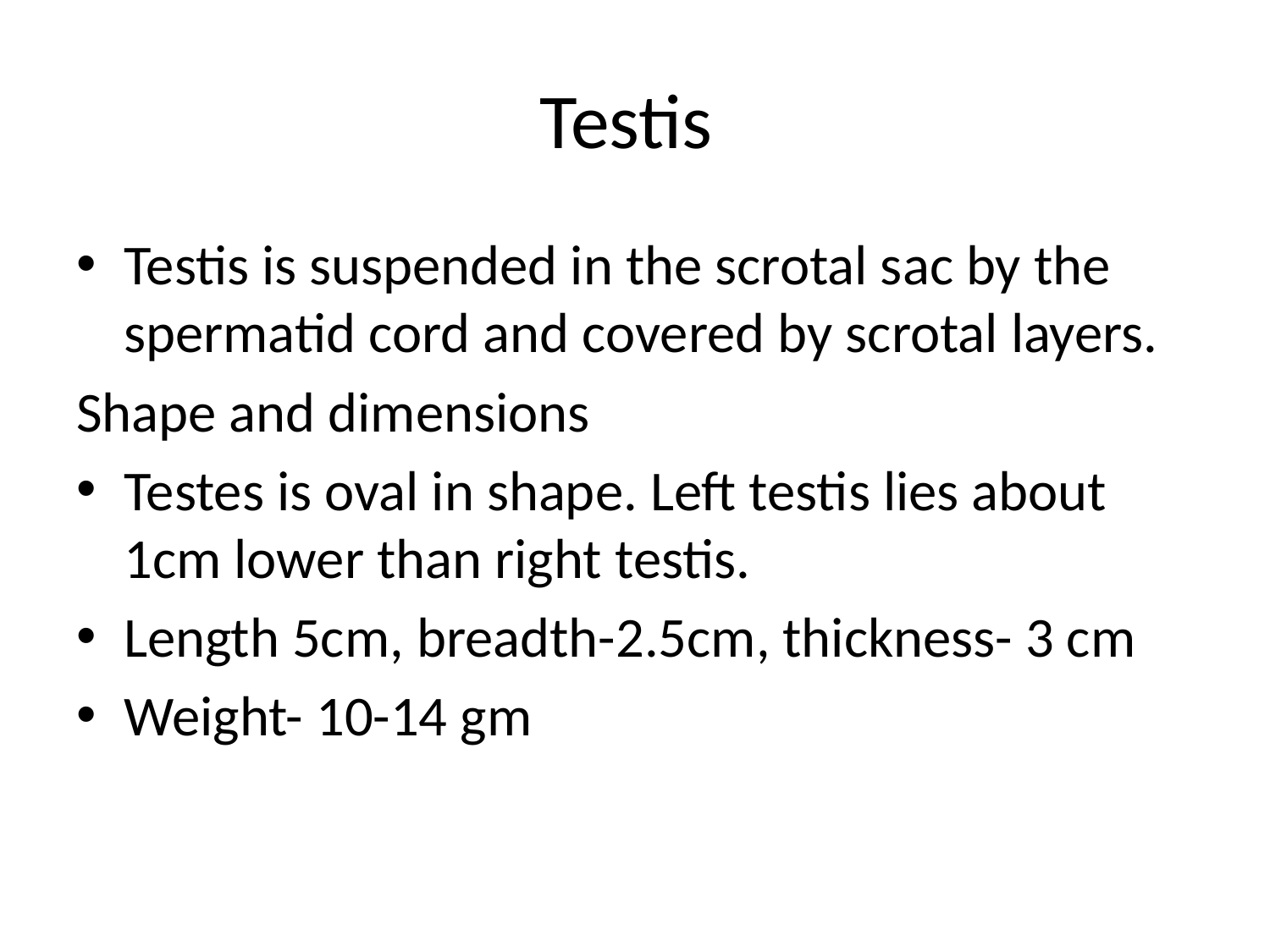

# Testis
Testis is suspended in the scrotal sac by the spermatid cord and covered by scrotal layers.
Shape and dimensions
Testes is oval in shape. Left testis lies about 1cm lower than right testis.
Length 5cm, breadth-2.5cm, thickness- 3 cm
Weight- 10-14 gm